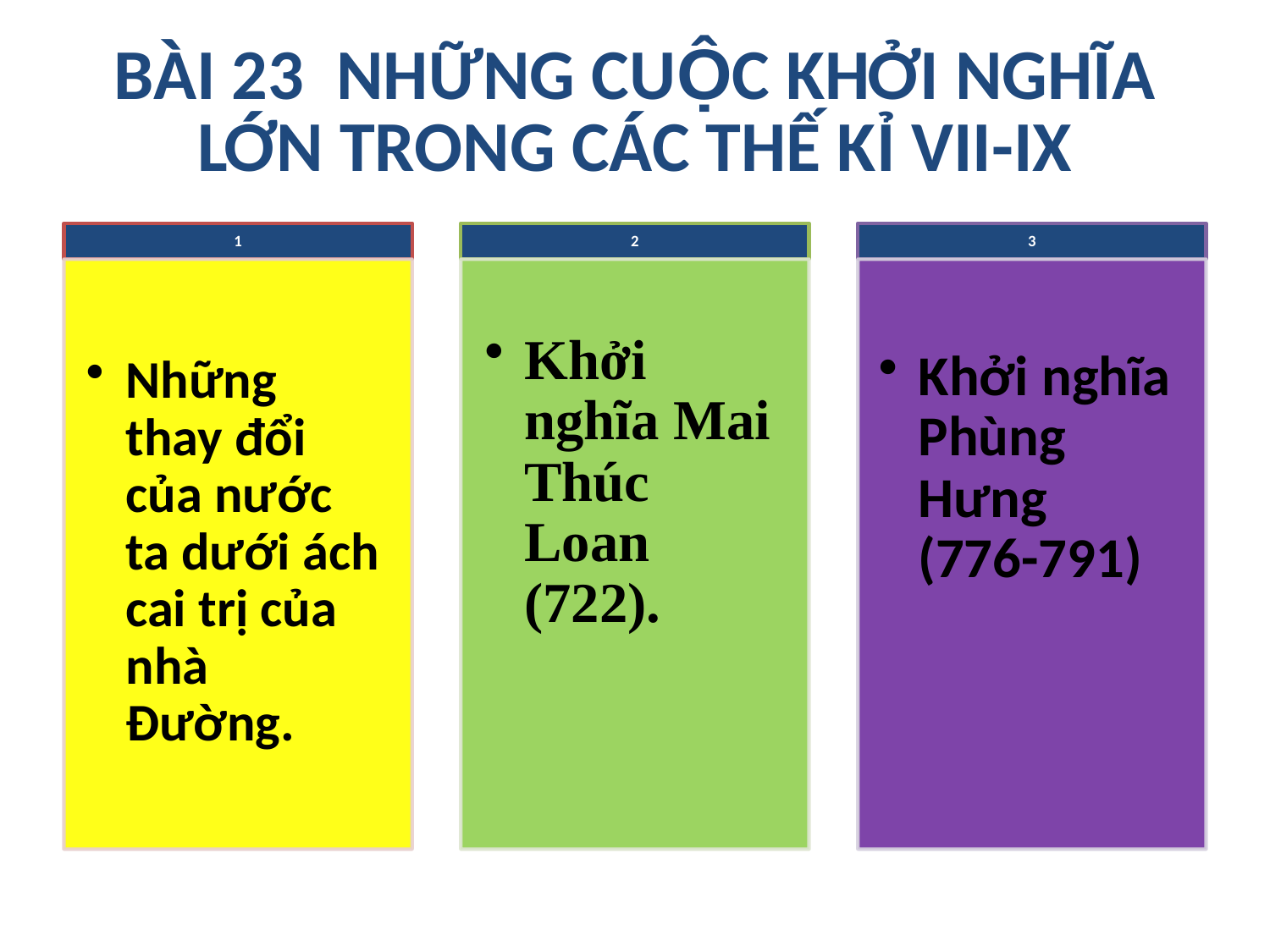

# BÀI 23  NHỮNG CUỘC KHỞI NGHĨA LỚN TRONG CÁC THẾ KỈ VII-IX
1

Những thay đổi của nước ta dưới ách cai trị của nhà Đường.

2

Khởi nghĩa Mai Thúc Loan (722).

3

Khởi nghĩa Phùng Hưng (776-791)